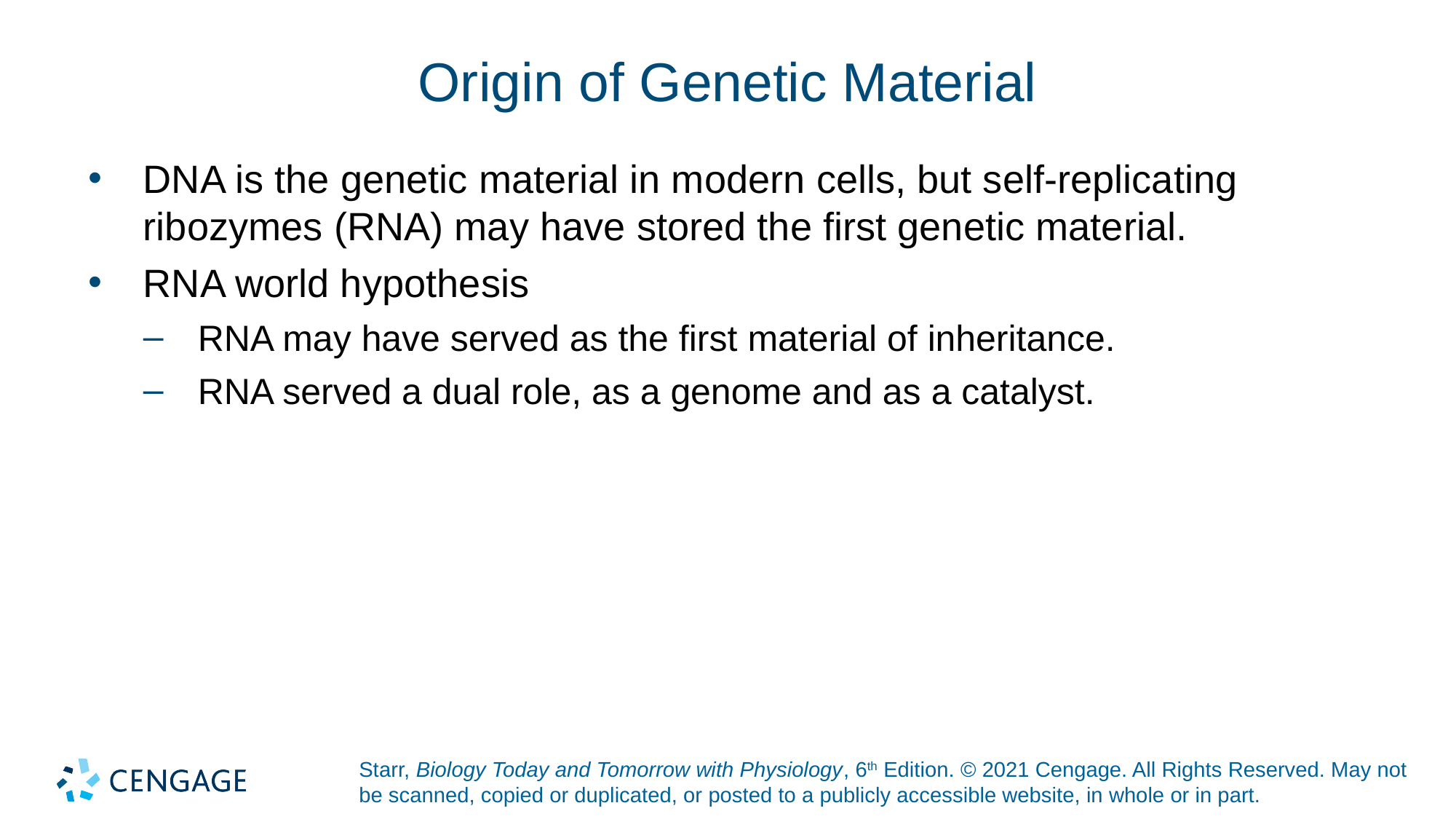

# Origin of Genetic Material
DNA is the genetic material in modern cells, but self-replicating ribozymes (RNA) may have stored the first genetic material.
RNA world hypothesis
RNA may have served as the first material of inheritance.
RNA served a dual role, as a genome and as a catalyst.